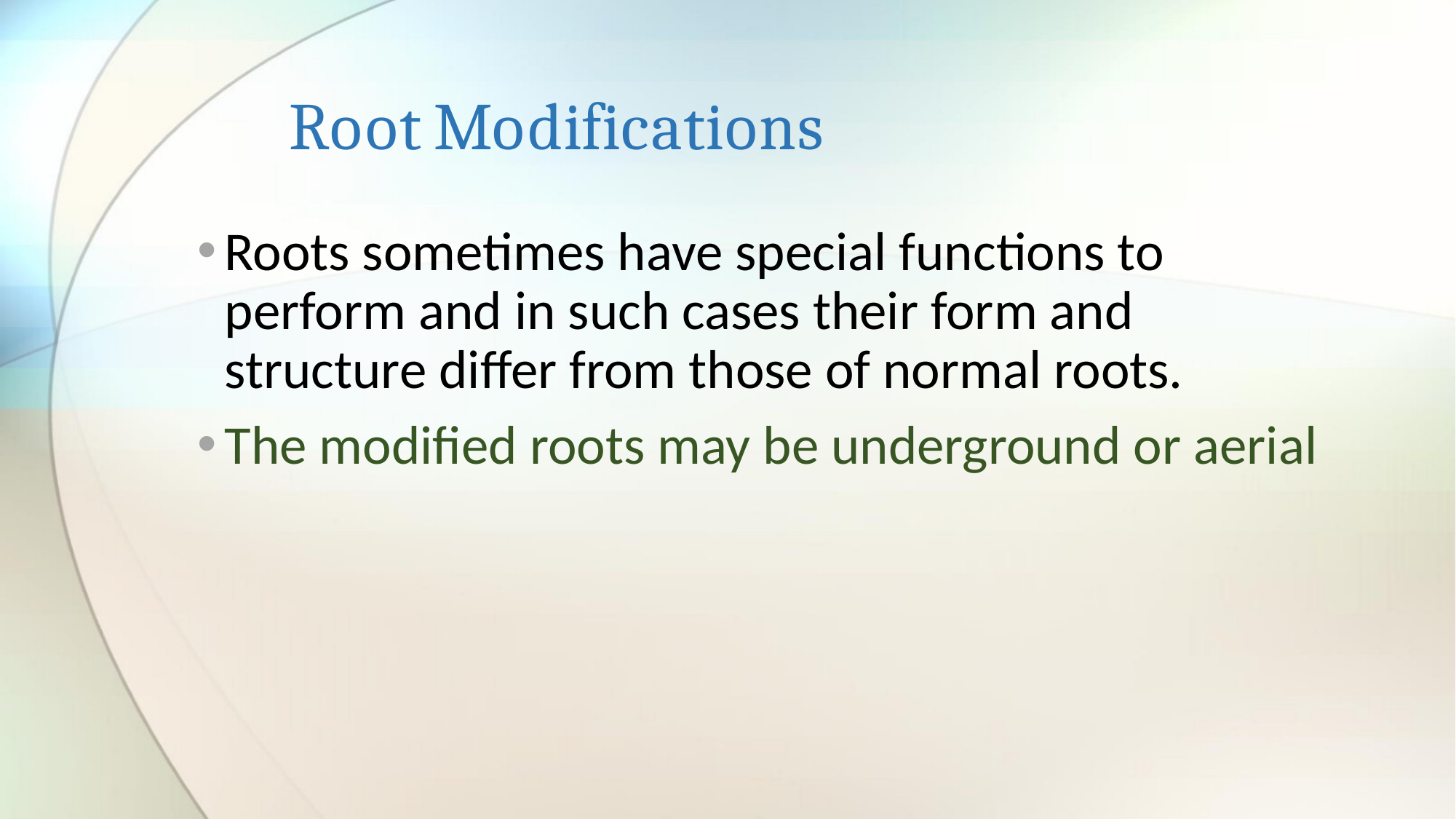

# Root Modifications
Roots sometimes have special functions to perform and in such cases their form and structure differ from those of normal roots.
The modified roots may be underground or aerial